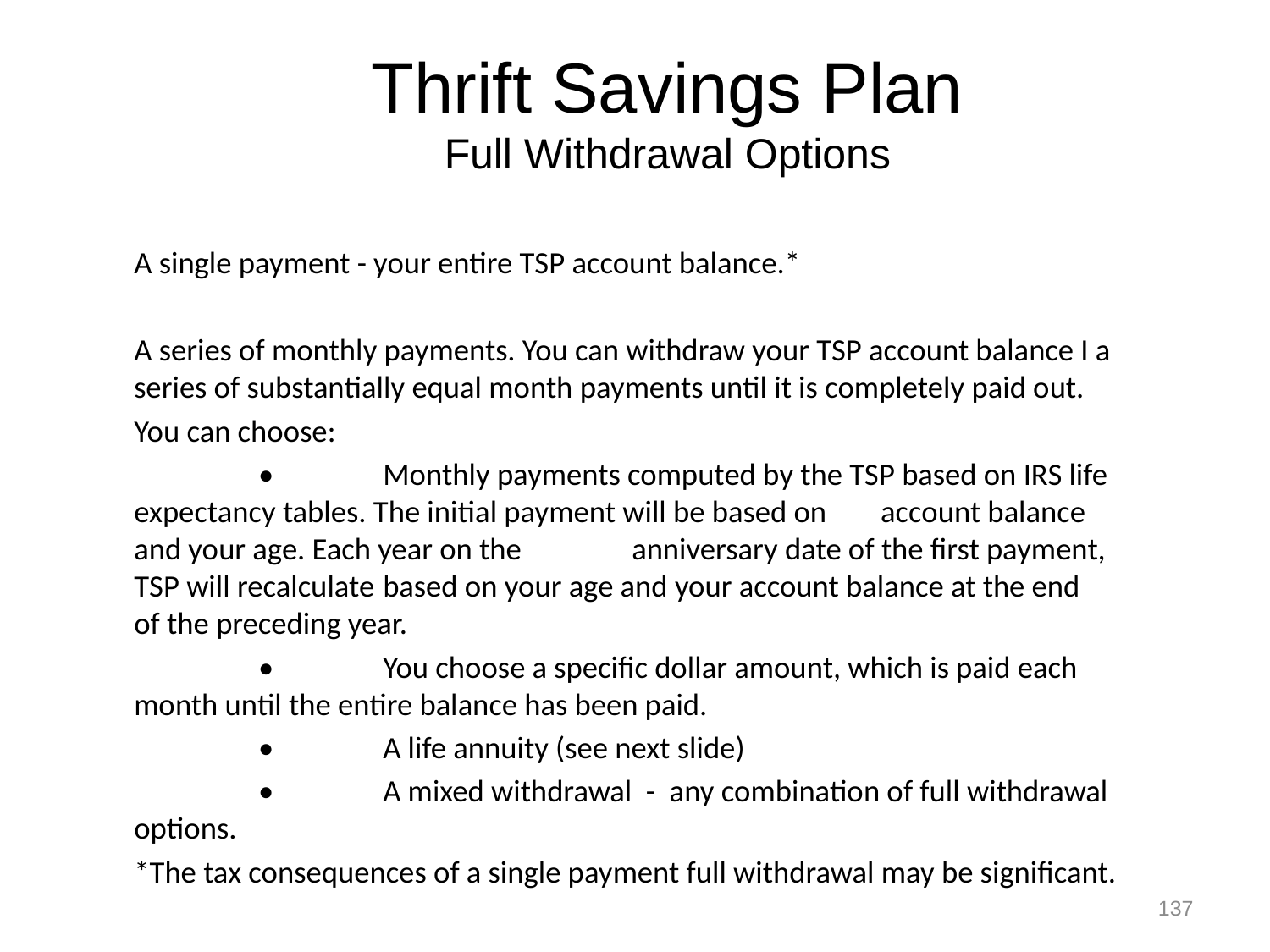

Thrift Savings Plan
Full Withdrawal Options

A single payment - your entire TSP account balance.*

A series of monthly payments. You can withdraw your TSP account balance I a series of substantially equal month payments until it is completely paid out.
You can choose:
	•	Monthly payments computed by the TSP based on IRS life 		expectancy tables. The initial payment will be based on 		account balance and your age. Each year on the 			anniversary date of the first payment, TSP will recalculate 		based on your age and your account balance at the end 		of the preceding year.
	•	You choose a specific dollar amount, which is paid each 		month until the entire balance has been paid.
	•	A life annuity (see next slide)
	• 	A mixed withdrawal  -  any combination of full withdrawal 		options.
*The tax consequences of a single payment full withdrawal may be significant.

137